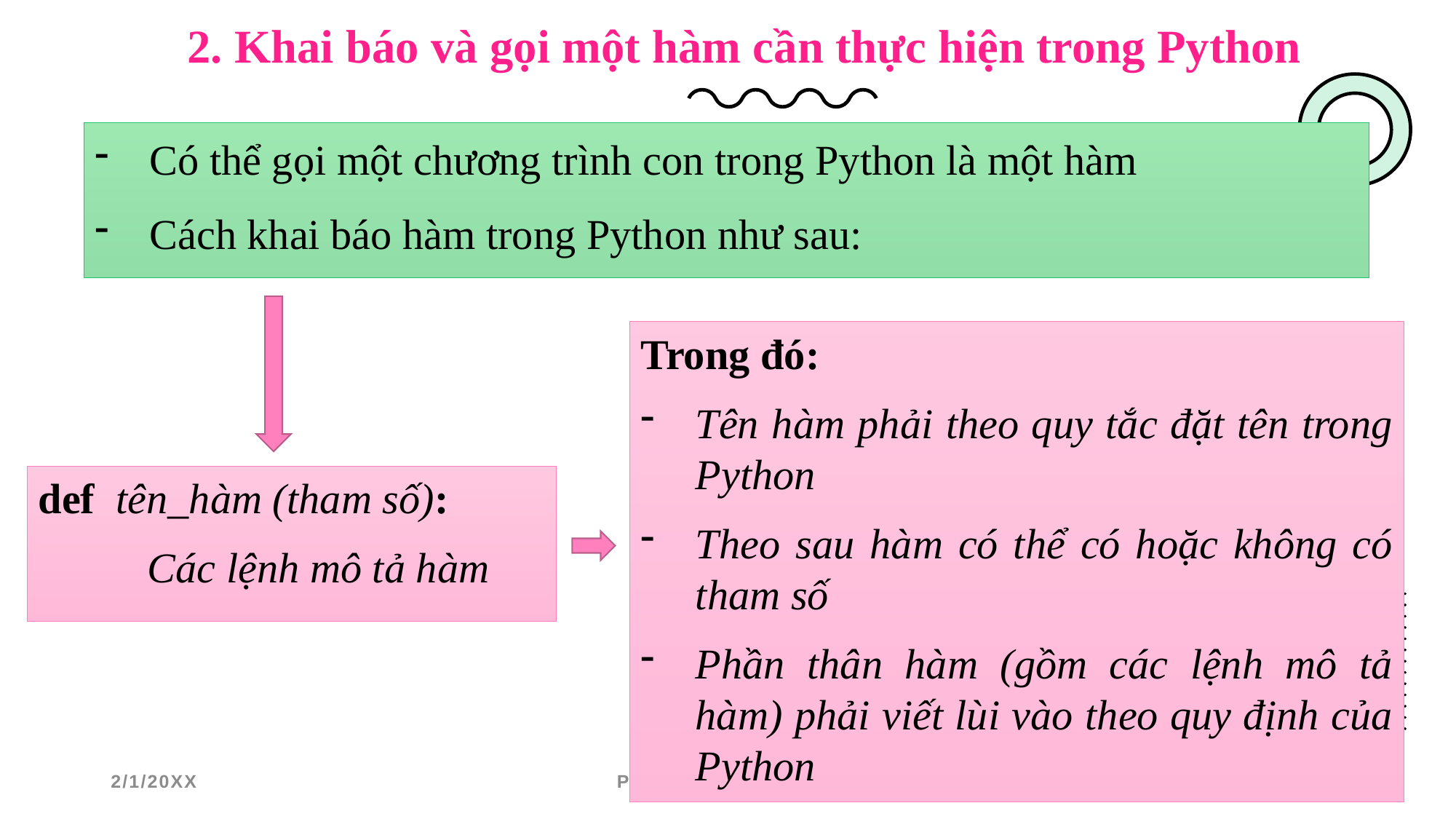

# 2. Khai báo và gọi một hàm cần thực hiện trong Python
Có thể gọi một chương trình con trong Python là một hàm
Cách khai báo hàm trong Python như sau:

Trong đó:
Tên hàm phải theo quy tắc đặt tên trong Python
Theo sau hàm có thể có hoặc không có tham số
Phần thân hàm (gồm các lệnh mô tả hàm) phải viết lùi vào theo quy định của Python
def  tên_hàm (tham số):
	Các lệnh mô tả hàm

2/1/20XX
PRESENTATION TITLE
7